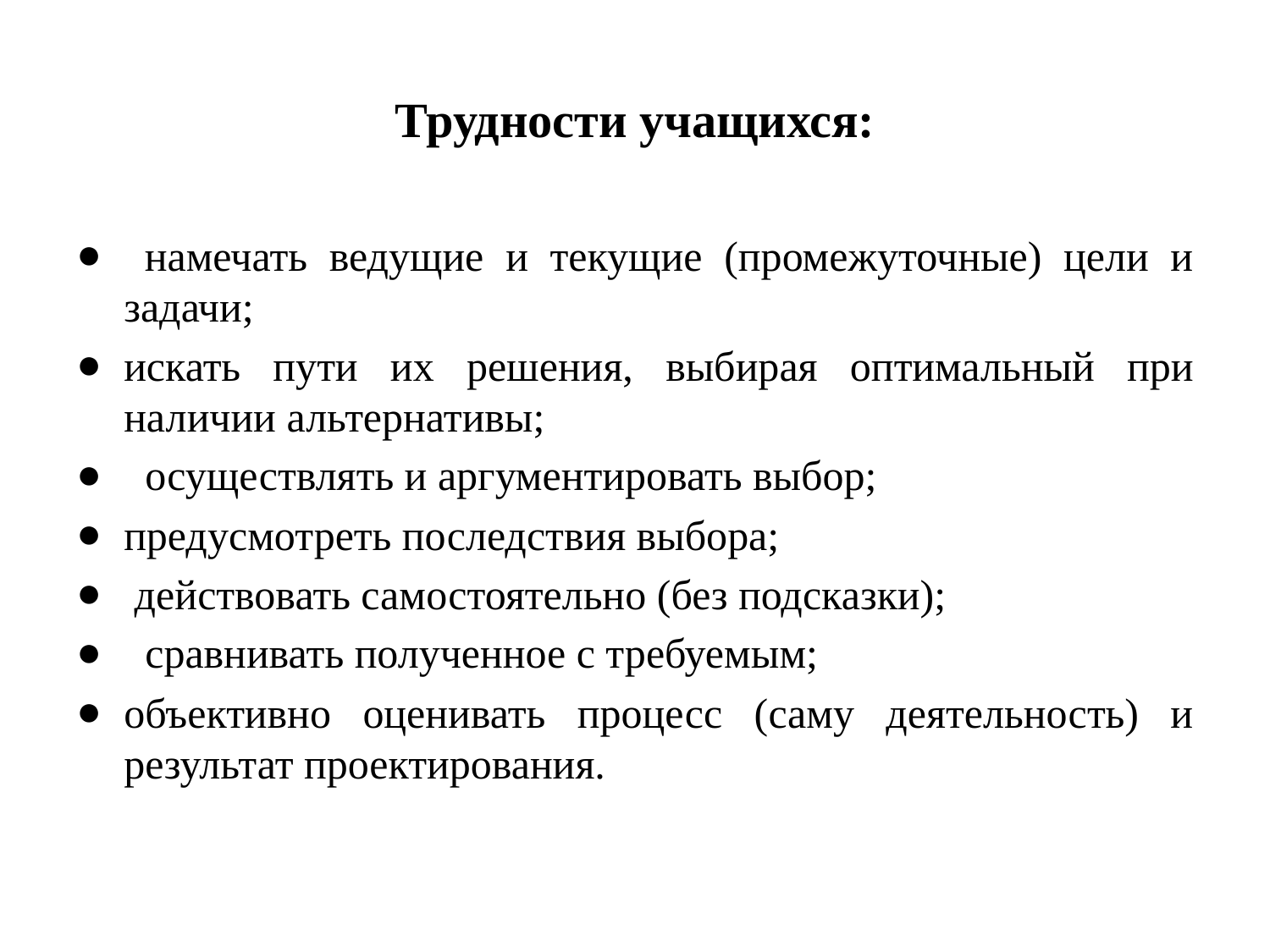

# Трудности учащихся:
 намечать ведущие и текущие (промежуточные) цели и задачи;
искать пути их решения, выбирая оптимальный при наличии альтернативы;
  осуществлять и аргументировать выбор;
предусмотреть последствия выбора;
 действовать самостоятельно (без подсказки);
  сравнивать полученное с требуемым;
объективно оценивать процесс (саму деятельность) и результат проектирования.